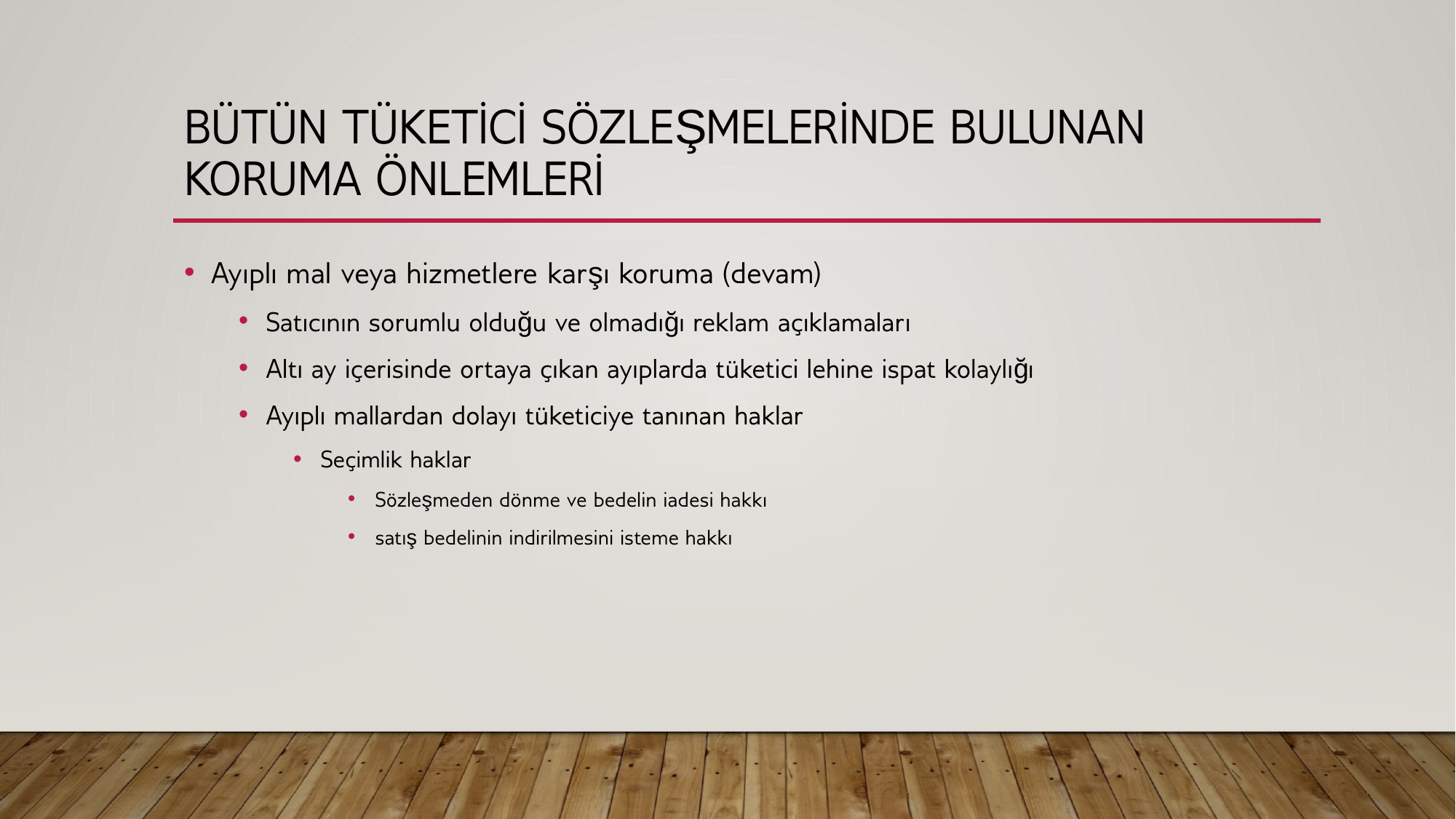

# Bütün tüketici sözleşmelerinde bulunan koruma önlemleri
Ayıplı mal veya hizmetlere karşı koruma (devam)
Satıcının sorumlu olduğu ve olmadığı reklam açıklamaları
Altı ay içerisinde ortaya çıkan ayıplarda tüketici lehine ispat kolaylığı
Ayıplı mallardan dolayı tüketiciye tanınan haklar
Seçimlik haklar
Sözleşmeden dönme ve bedelin iadesi hakkı
satış bedelinin indirilmesini isteme hakkı